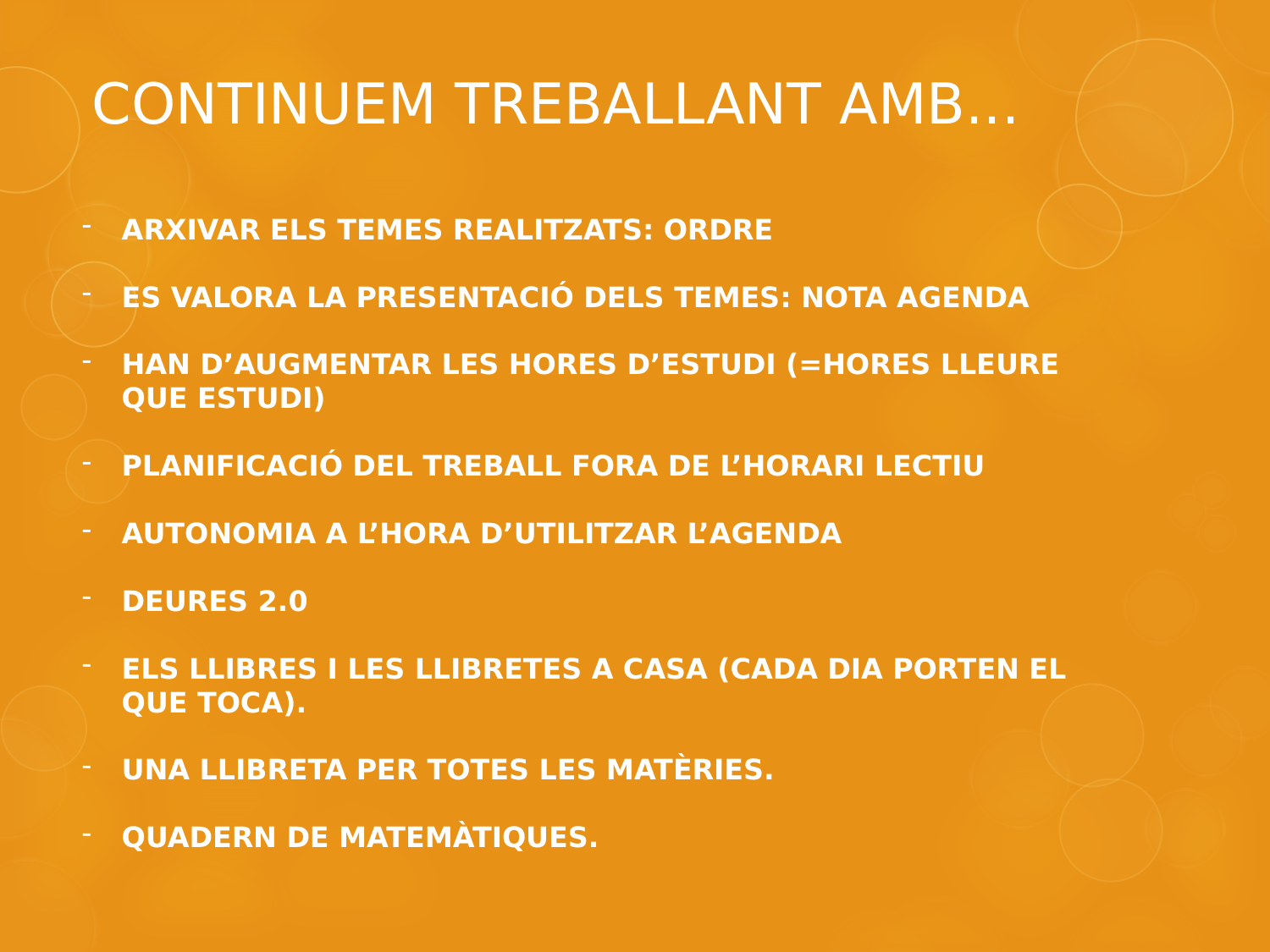

# CONTINUEM TREBALLANT AMB...

ARXIVAR ELS TEMES REALITZATS: ORDRE

ES VALORA LA PRESENTACIÓ DELS TEMES: NOTA AGENDA

HAN D’AUGMENTAR LES HORES D’ESTUDI (=HORES LLEURE QUE ESTUDI)

PLANIFICACIÓ DEL TREBALL FORA DE L’HORARI LECTIU

AUTONOMIA A L’HORA D’UTILITZAR L’AGENDA

DEURES 2.0

ELS LLIBRES I LES LLIBRETES A CASA (CADA DIA PORTEN EL QUE TOCA).

UNA LLIBRETA PER TOTES LES MATÈRIES.

QUADERN DE MATEMÀTIQUES.